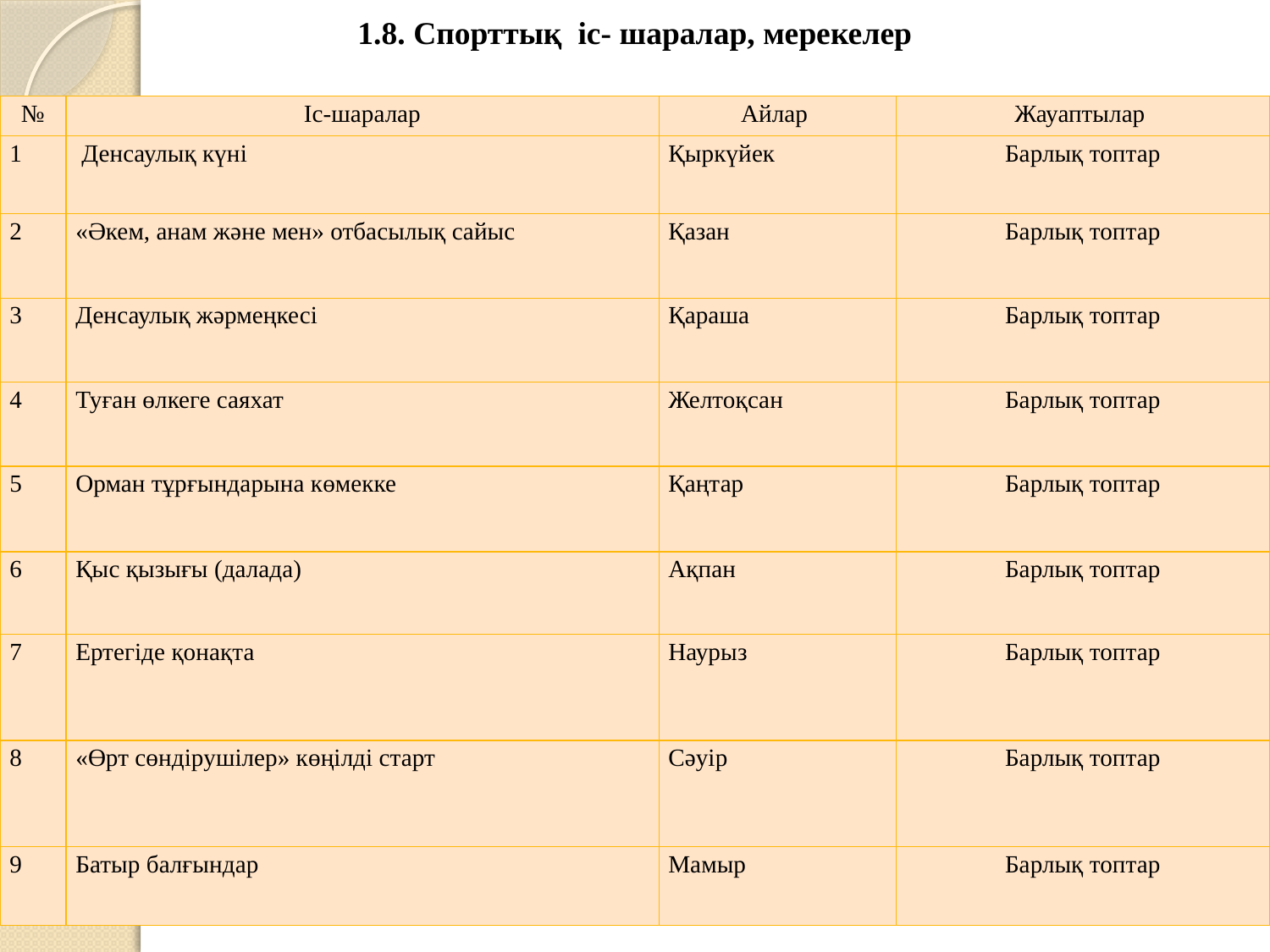

1.8. Спорттық  іс- шаралар, мерекелер
| № | Іс-шаралар | Айлар | Жауаптылар |
| --- | --- | --- | --- |
| 1 | Денсаулық күні | Қыркүйек | Барлық топтар |
| 2 | «Әкем, анам және мен» отбасылық сайыс | Қазан | Барлық топтар |
| 3 | Денсаулық жәрмеңкесі | Қараша | Барлық топтар |
| 4 | Туған өлкеге саяхат | Желтоқсан | Барлық топтар |
| 5 | Орман тұрғындарына көмекке | Қаңтар | Барлық топтар |
| 6 | Қыс қызығы (далада) | Ақпан | Барлық топтар |
| 7 | Ертегіде қонақта | Наурыз | Барлық топтар |
| 8 | «Өрт сөндірушілер» көңілді старт | Сәуір | Барлық топтар |
| 9 | Батыр балғындар | Мамыр | Барлық топтар |